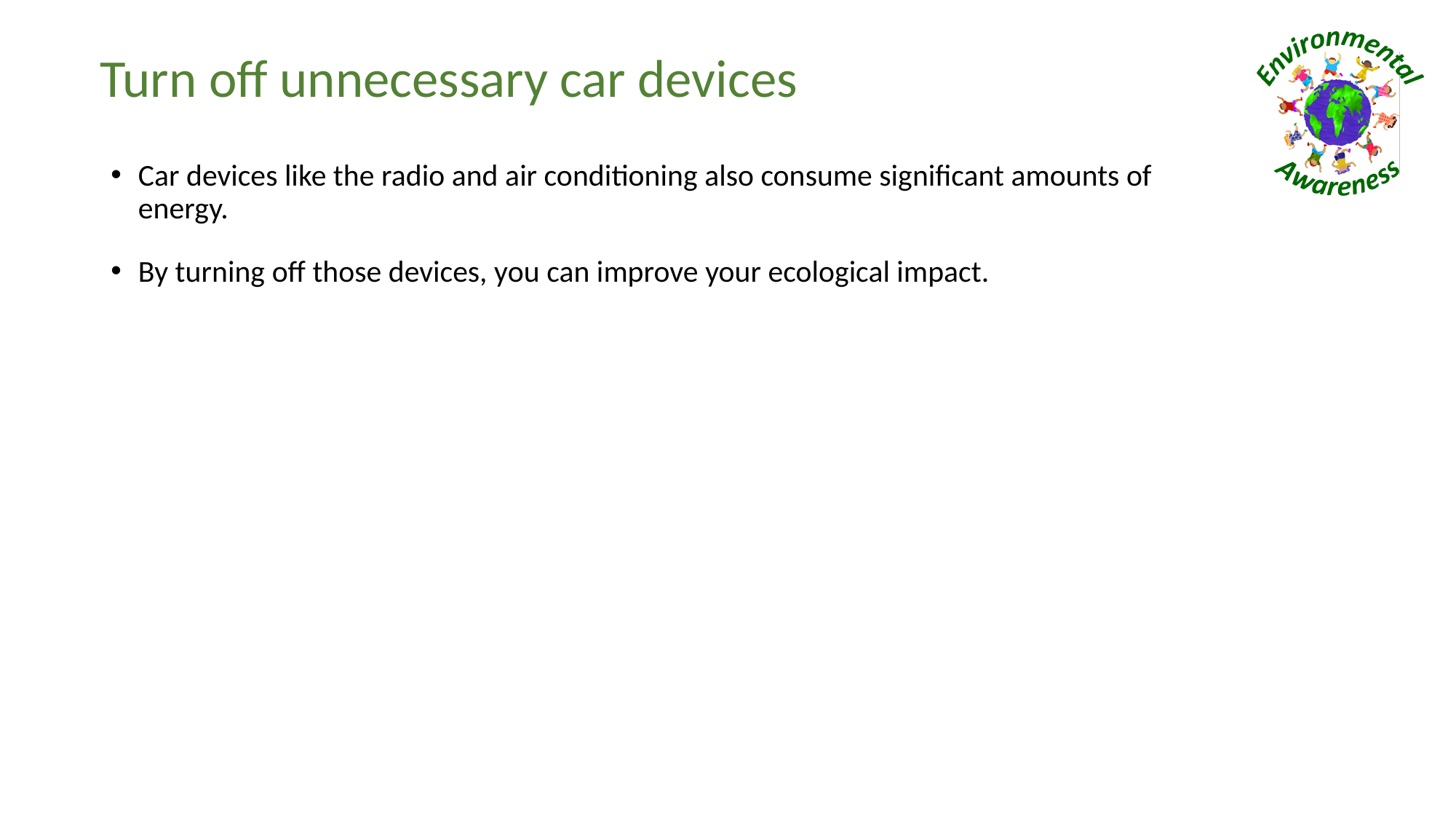

# Turn off unnecessary car devices
Car devices like the radio and air conditioning also consume significant amounts of energy.
By turning off those devices, you can improve your ecological impact.